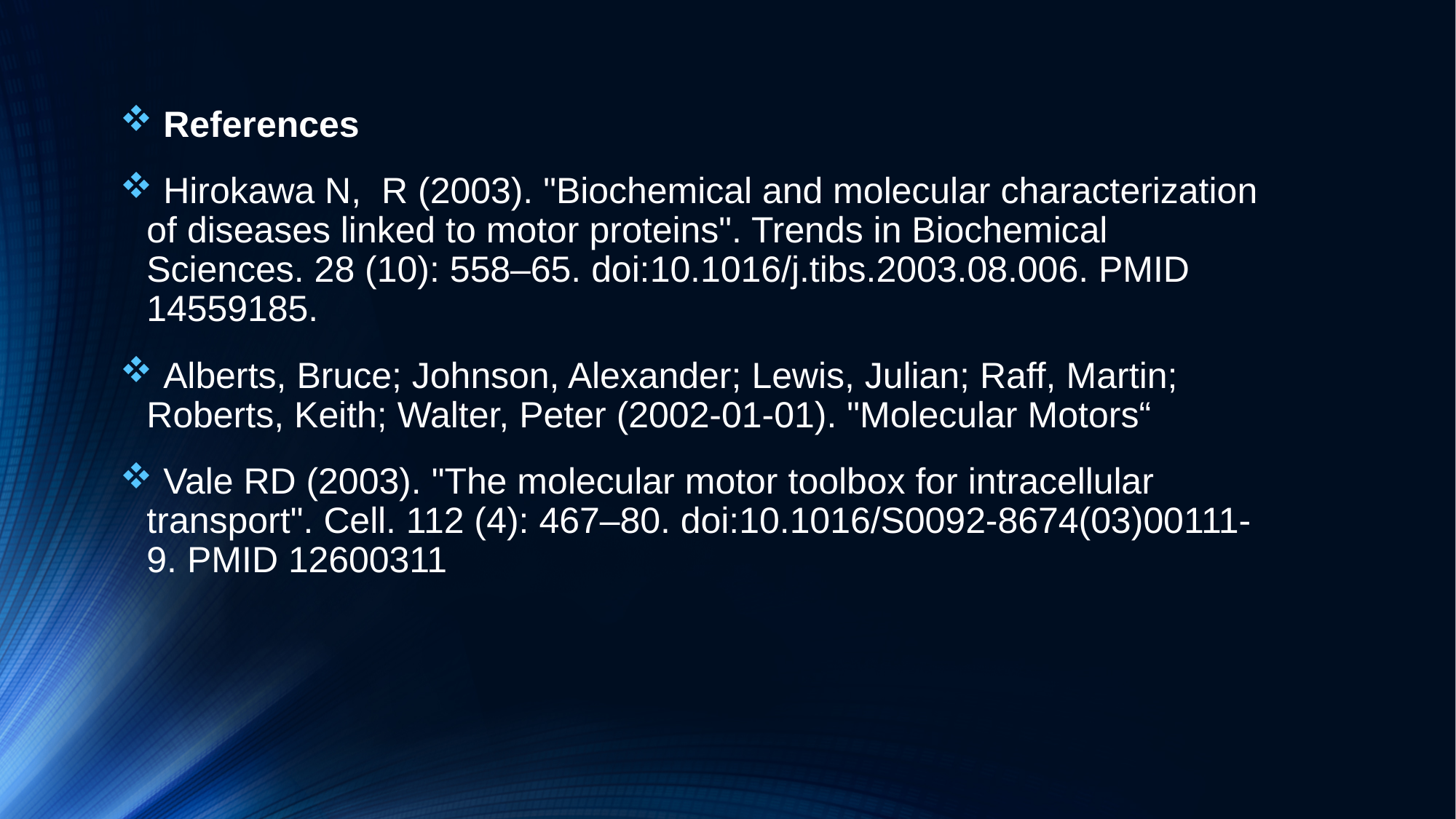

References
 Hirokawa N,  R (2003). "Biochemical and molecular characterization of diseases linked to motor proteins". Trends in Biochemical Sciences. 28 (10): 558–65. doi:10.1016/j.tibs.2003.08.006. PMID 14559185.
 Alberts, Bruce; Johnson, Alexander; Lewis, Julian; Raff, Martin; Roberts, Keith; Walter, Peter (2002-01-01). "Molecular Motors“
 Vale RD (2003). "The molecular motor toolbox for intracellular transport". Cell. 112 (4): 467–80. doi:10.1016/S0092-8674(03)00111-9. PMID 12600311